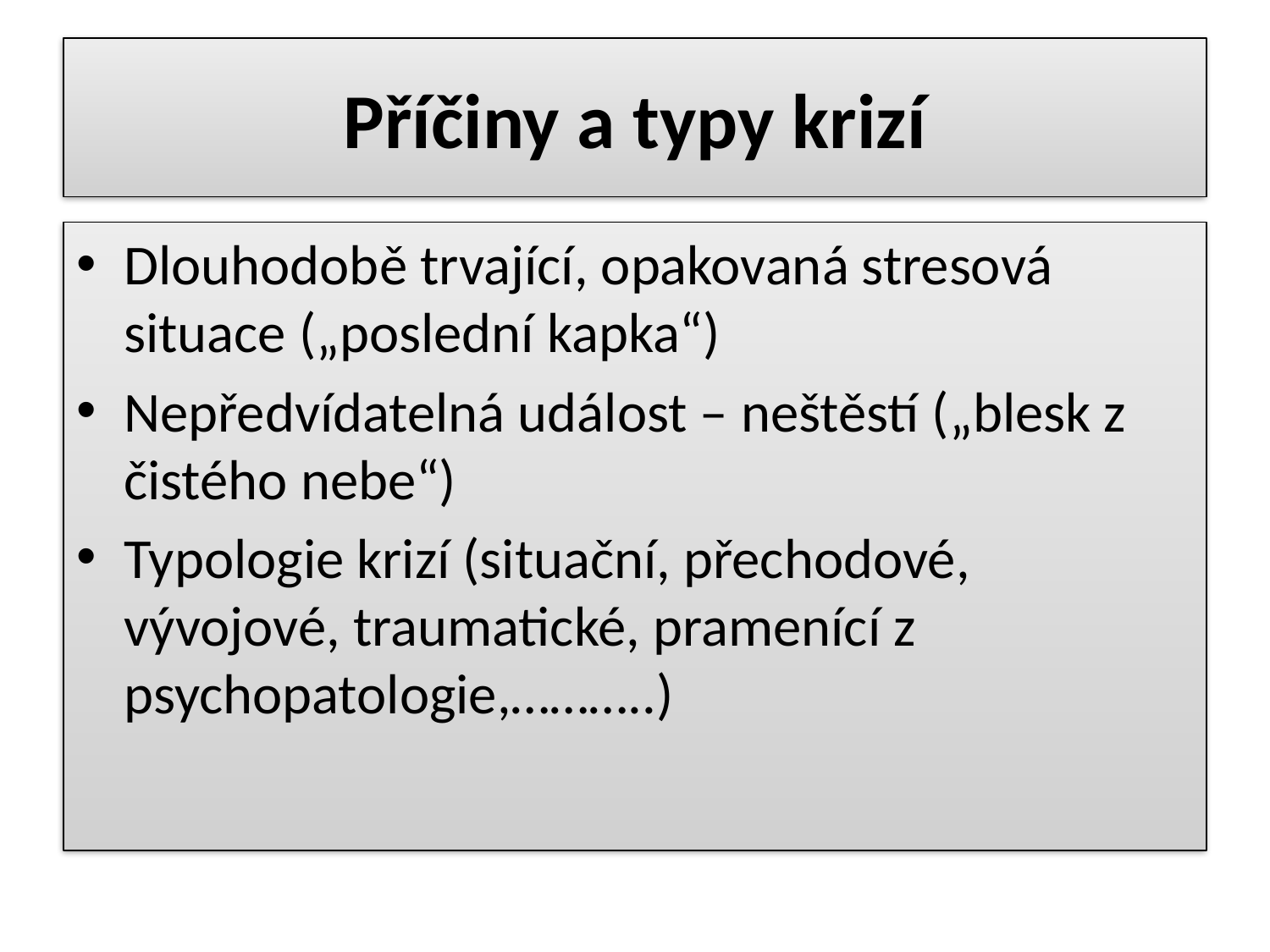

# Příčiny a typy krizí
Dlouhodobě trvající, opakovaná stresová situace („poslední kapka“)
Nepředvídatelná událost – neštěstí („blesk z čistého nebe“)
Typologie krizí (situační, přechodové, vývojové, traumatické, pramenící z psychopatologie,………..)